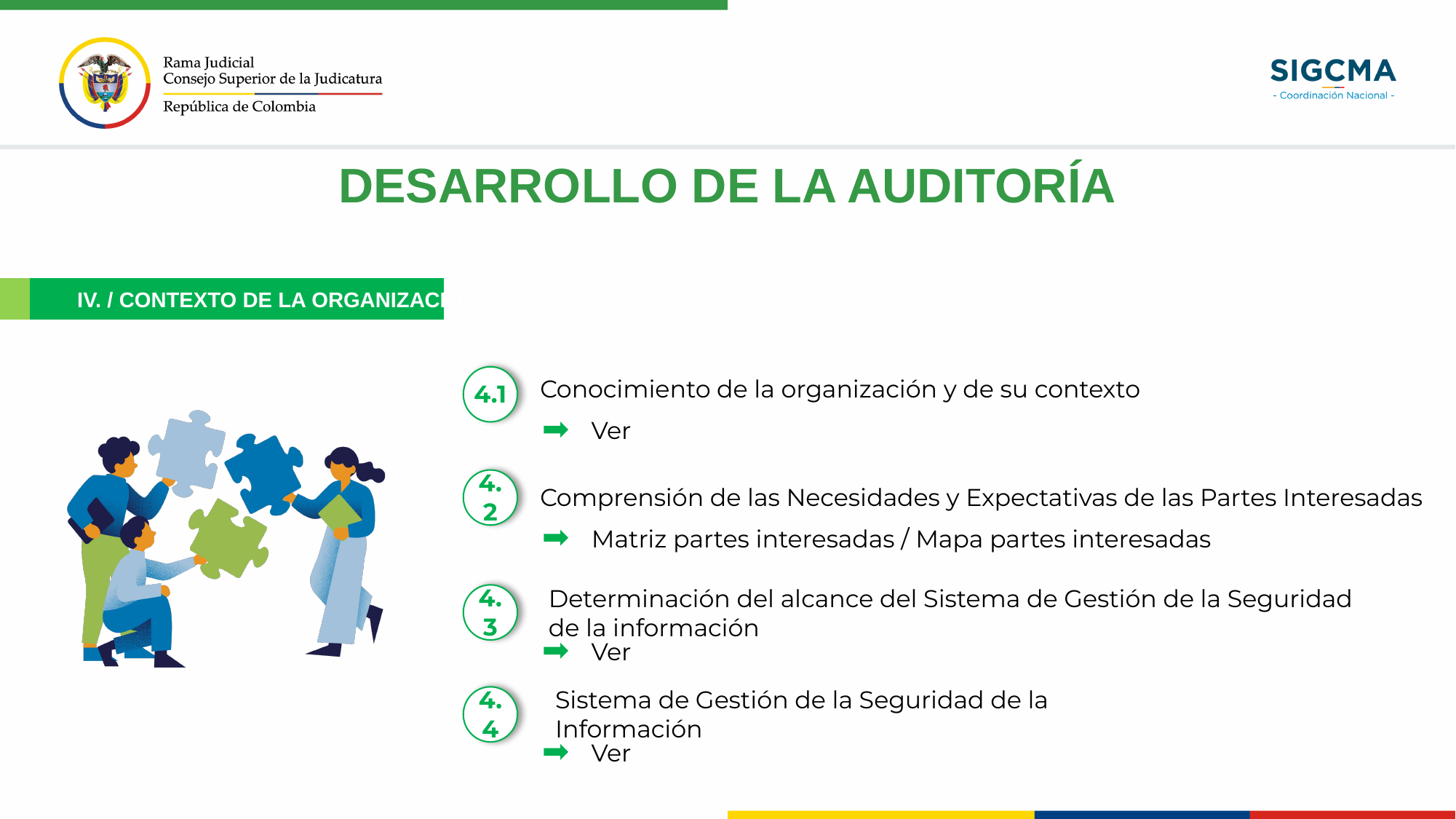

DESARROLLO DE LA AUDITORÍA

IV. / CONTEXTO DE LA ORGANIZACIÓN

4.1
Conocimiento de la organización y de su contexto

Ver

4.2
Comprensión de las Necesidades y Expectativas de las Partes Interesadas
Matriz partes interesadas / Mapa partes interesadas

4.3
Determinación del alcance del Sistema de Gestión de la Seguridad de la información
Ver

4.4
Sistema de Gestión de la Seguridad de la Información
Ver